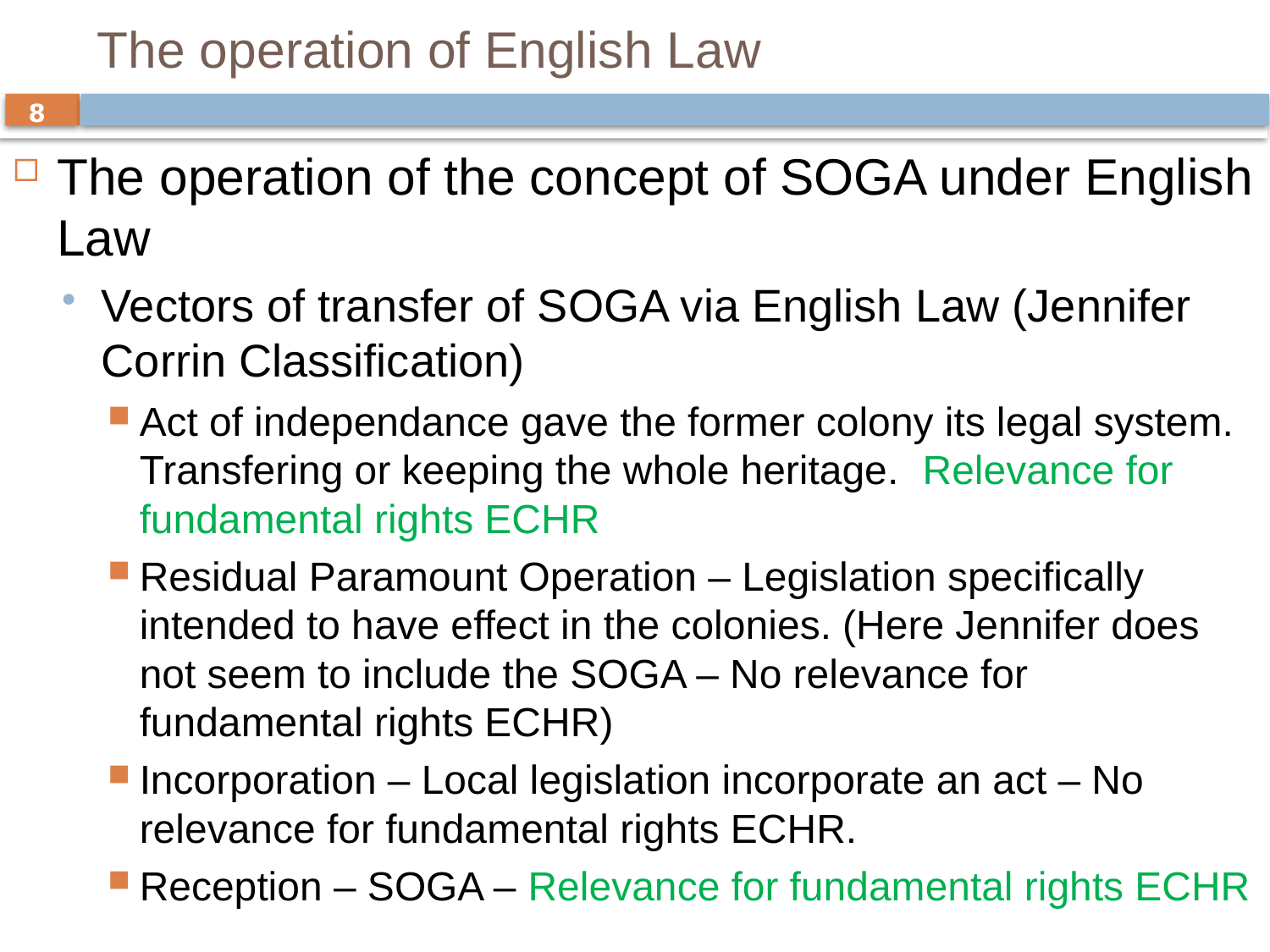

# The operation of English Law
8
The operation of the concept of SOGA under English Law
Vectors of transfer of SOGA via English Law (Jennifer Corrin Classification)
Act of independance gave the former colony its legal system. Transfering or keeping the whole heritage.  Relevance for fundamental rights ECHR
Residual Paramount Operation – Legislation specifically intended to have effect in the colonies. (Here Jennifer does not seem to include the SOGA – No relevance for fundamental rights ECHR)
Incorporation – Local legislation incorporate an act – No relevance for fundamental rights ECHR.
Reception – SOGA – Relevance for fundamental rights ECHR